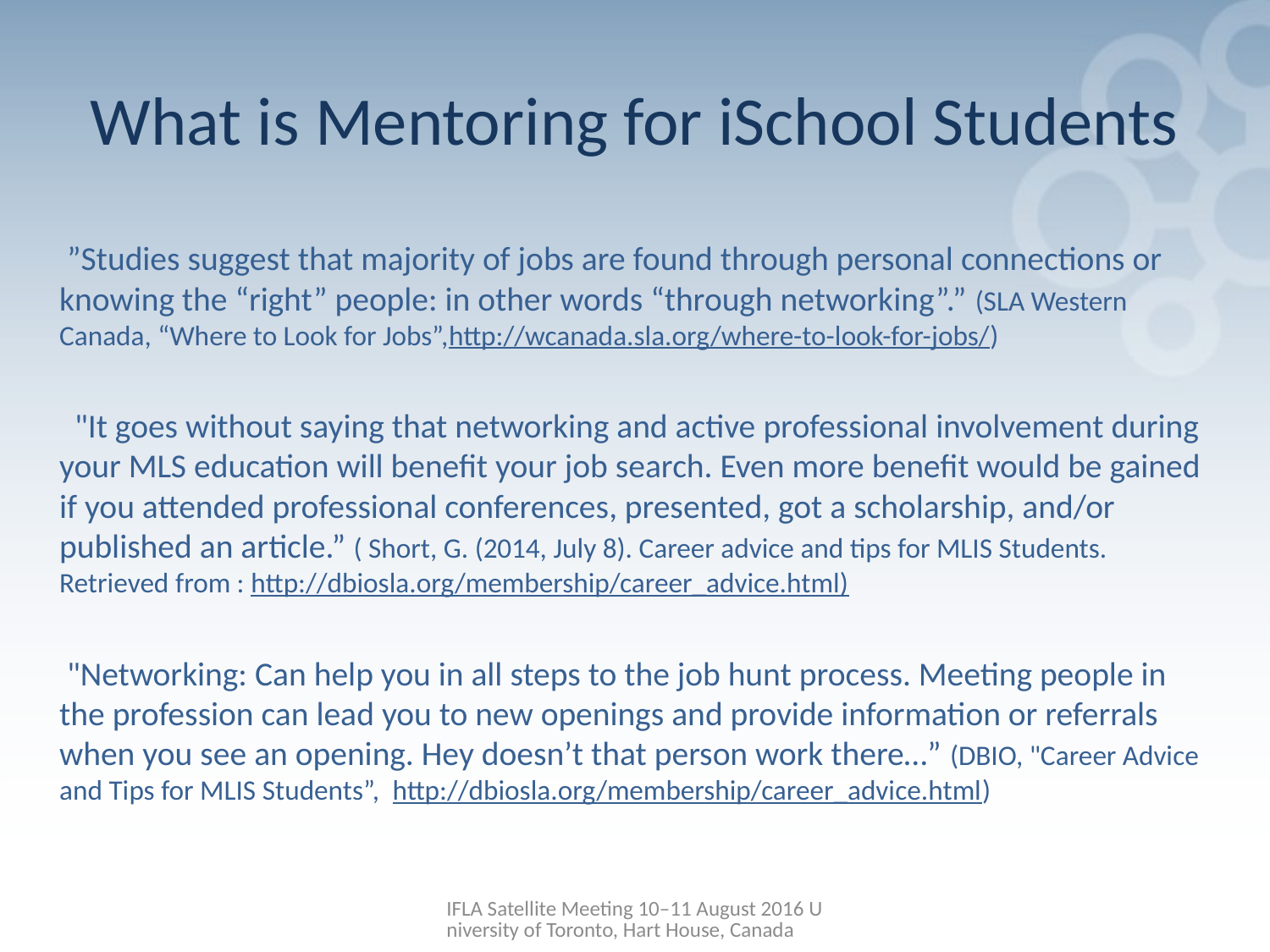

# What is Mentoring for iSchool Students
 ”Studies suggest that majority of jobs are found through personal connections or knowing the “right” people: in other words “through networking”.” (SLA Western Canada, “Where to Look for Jobs”,http://wcanada.sla.org/where-to-look-for-jobs/)

  "It goes without saying that networking and active professional involvement during your MLS education will benefit your job search. Even more benefit would be gained if you attended professional conferences, presented, got a scholarship, and/or published an article.” ( Short, G. (2014, July 8). Career advice and tips for MLIS Students. Retrieved from : http://dbiosla.org/membership/career_advice.html)

 "Networking: Can help you in all steps to the job hunt process. Meeting people in the profession can lead you to new openings and provide information or referrals when you see an opening. Hey doesn’t that person work there…” (DBIO, "Career Advice and Tips for MLIS Students”,  http://dbiosla.org/membership/career_advice.html)

IFLA Satellite Meeting 10–11 August 2016 University of Toronto, Hart House, Canada